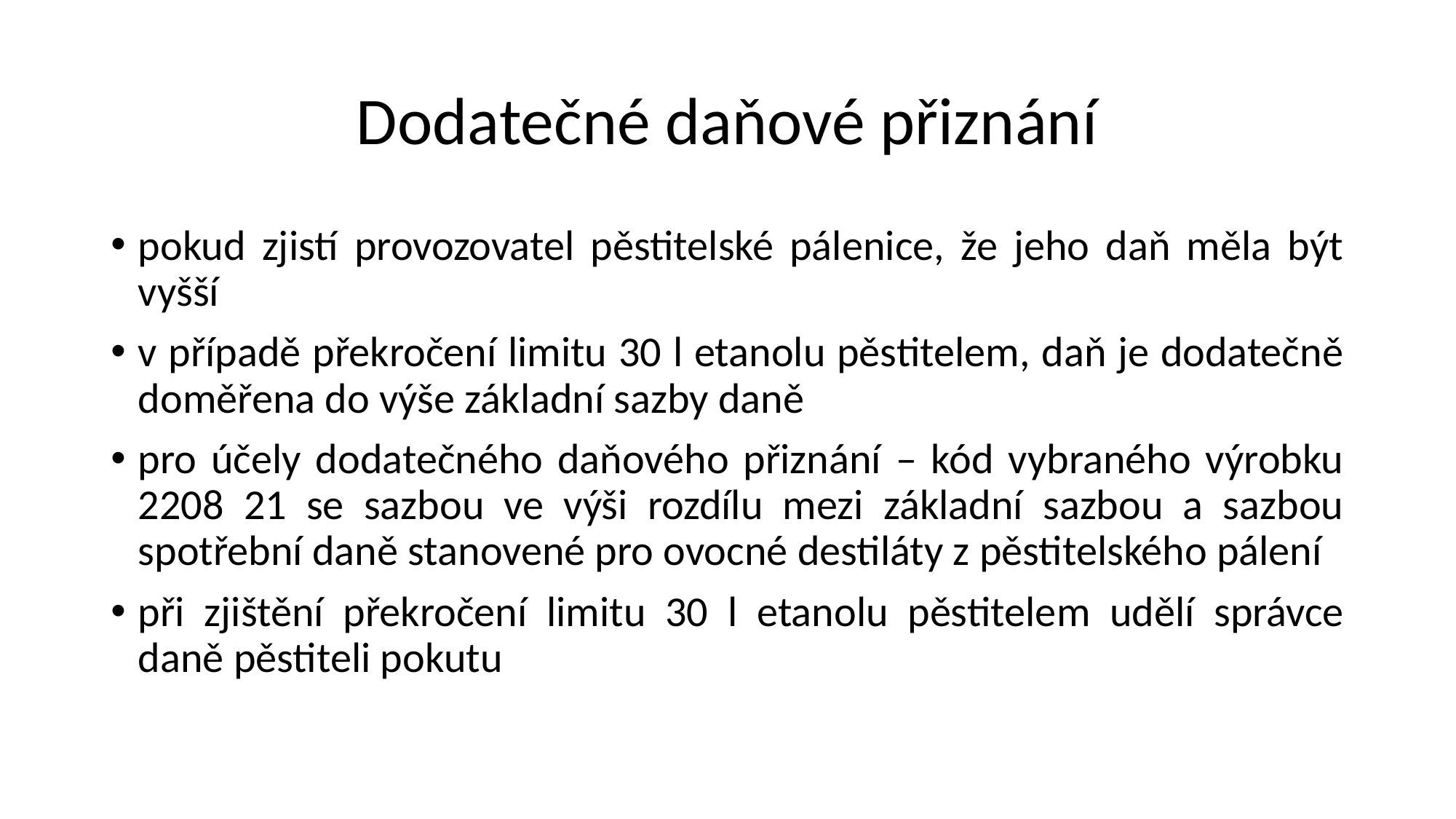

# Dodatečné daňové přiznání
pokud zjistí provozovatel pěstitelské pálenice, že jeho daň měla být vyšší
v případě překročení limitu 30 l etanolu pěstitelem, daň je dodatečně doměřena do výše základní sazby daně
pro účely dodatečného daňového přiznání – kód vybraného výrobku 2208 21 se sazbou ve výši rozdílu mezi základní sazbou a sazbou spotřební daně stanovené pro ovocné destiláty z pěstitelského pálení
při zjištění překročení limitu 30 l etanolu pěstitelem udělí správce daně pěstiteli pokutu